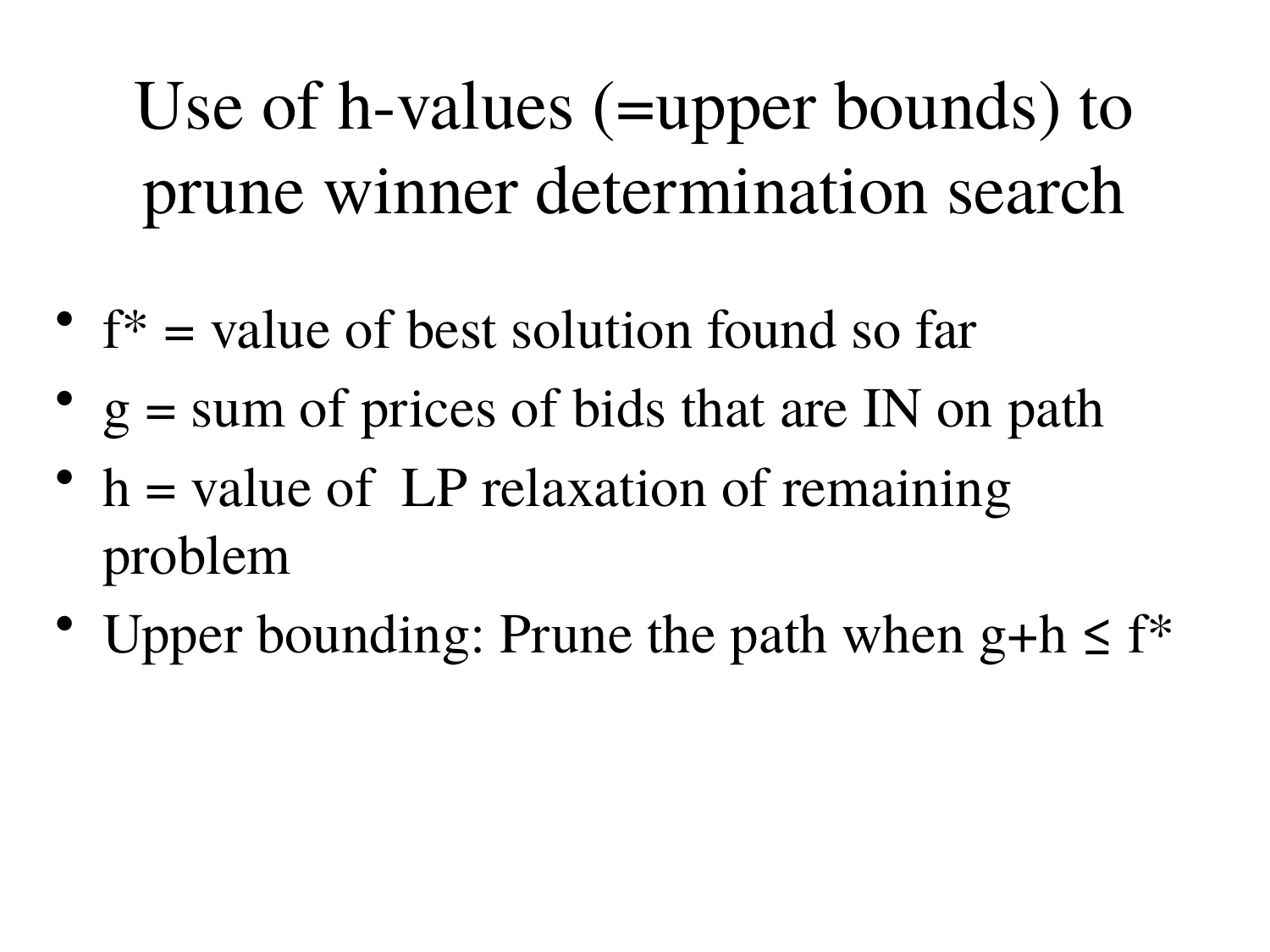

# Use of h-values (=upper bounds) to prune winner determination search
f* = value of best solution found so far
g = sum of prices of bids that are IN on path
h = value of  LP relaxation of remaining problem
Upper bounding: Prune the path when g+h ≤ f*